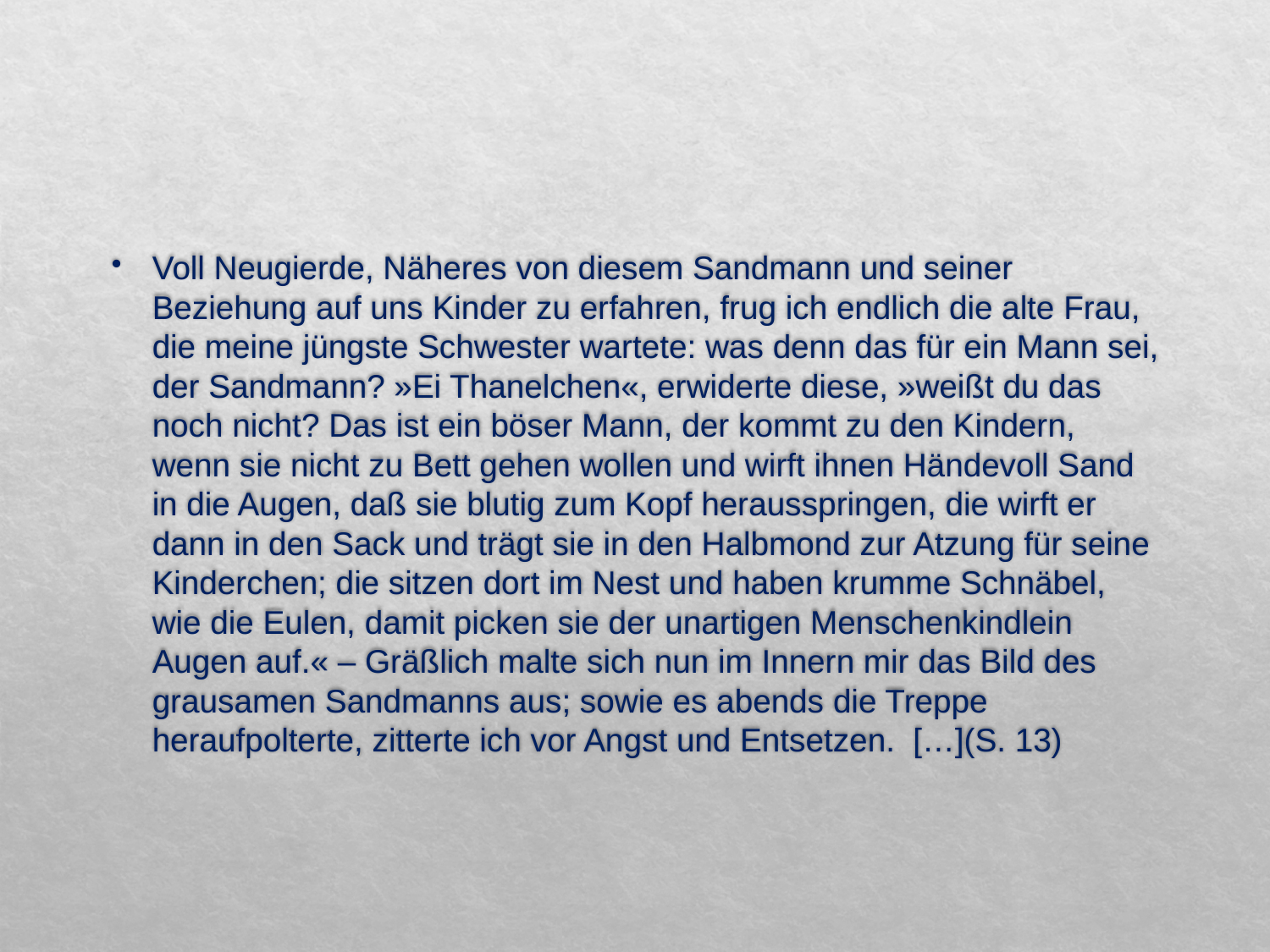

#
Voll Neugierde, Näheres von diesem Sandmann und seiner Beziehung auf uns Kinder zu erfahren, frug ich endlich die alte Frau, die meine jüngste Schwester wartete: was denn das für ein Mann sei, der Sandmann? »Ei Thanelchen«, erwiderte diese, »weißt du das noch nicht? Das ist ein böser Mann, der kommt zu den Kindern, wenn sie nicht zu Bett gehen wollen und wirft ihnen Händevoll Sand in die Augen, daß sie blutig zum Kopf herausspringen, die wirft er dann in den Sack und trägt sie in den Halbmond zur Atzung für seine Kinderchen; die sitzen dort im Nest und haben krumme Schnäbel, wie die Eulen, damit picken sie der unartigen Menschenkindlein Augen auf.« – Gräßlich malte sich nun im Innern mir das Bild des grausamen Sandmanns aus; sowie es abends die Treppe heraufpolterte, zitterte ich vor Angst und Entsetzen.  […](S. 13)